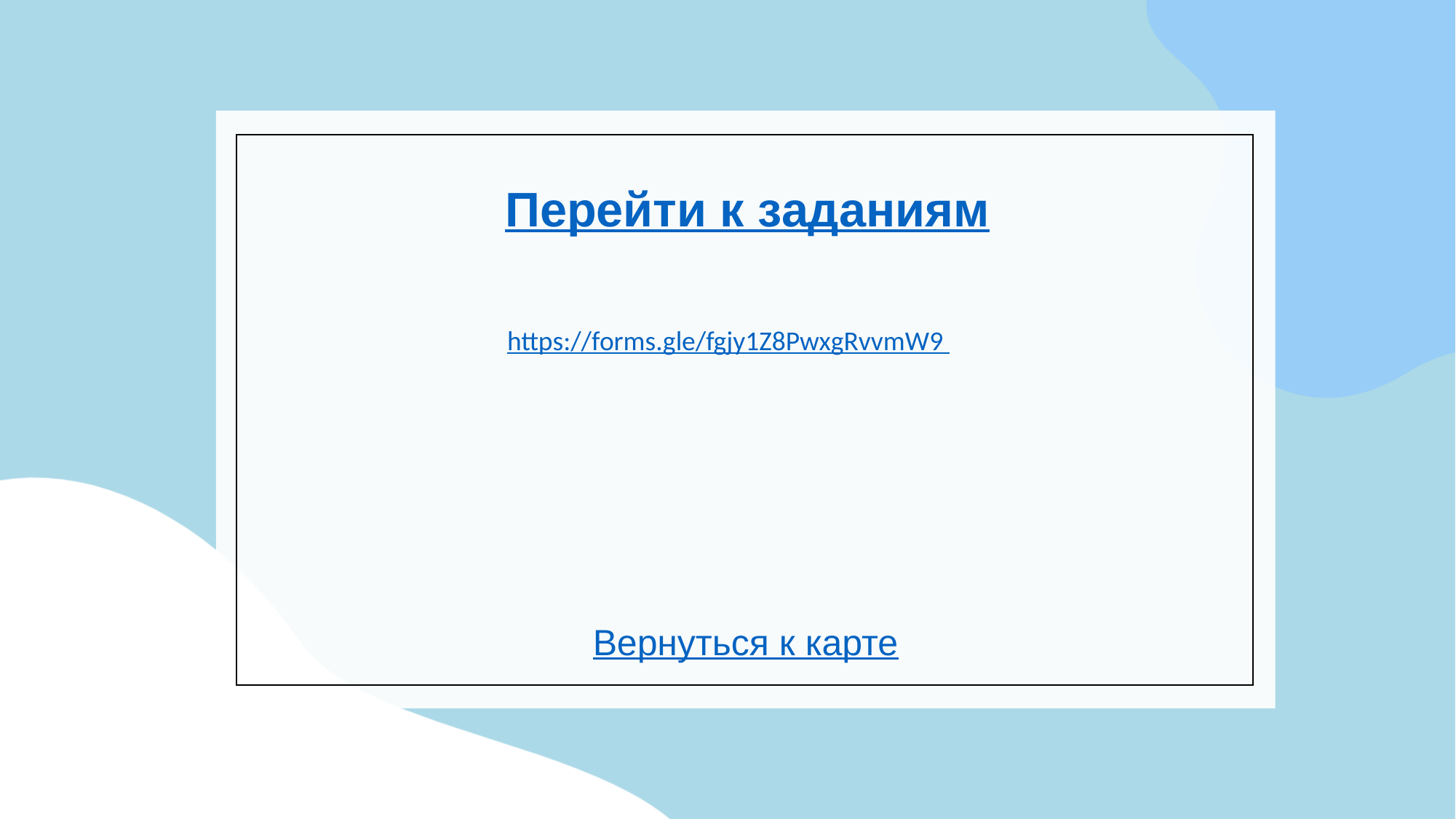

Перейти к заданиям

https://forms.gle/fgjy1Z8PwxgRvvmW9
Вернуться к карте